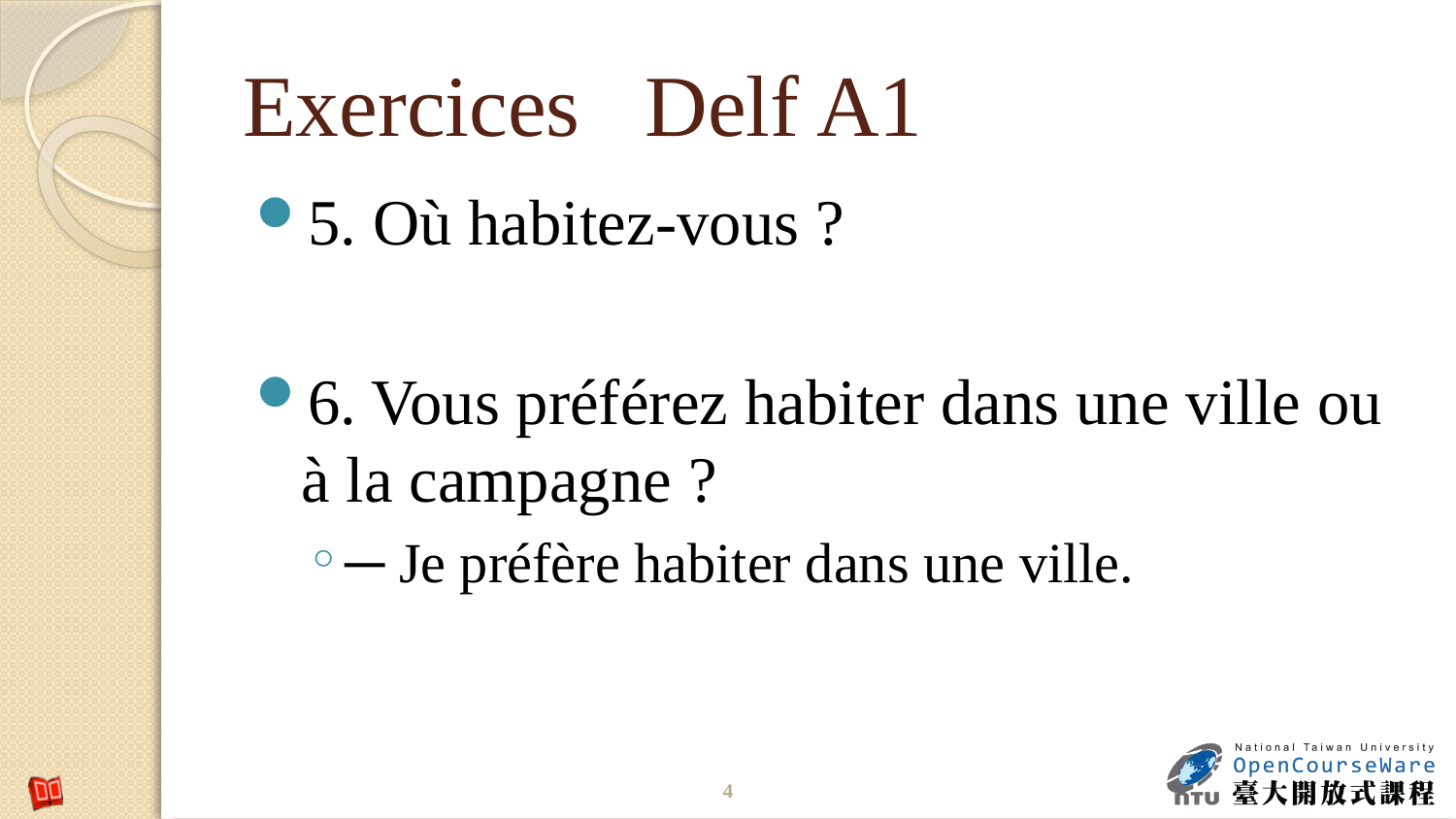

# Exercices   Delf A1
5. Où habitez-vous ?

6. Vous préférez habiter dans une ville ou à la campagne ?
─ Je préfère habiter dans une ville.

4